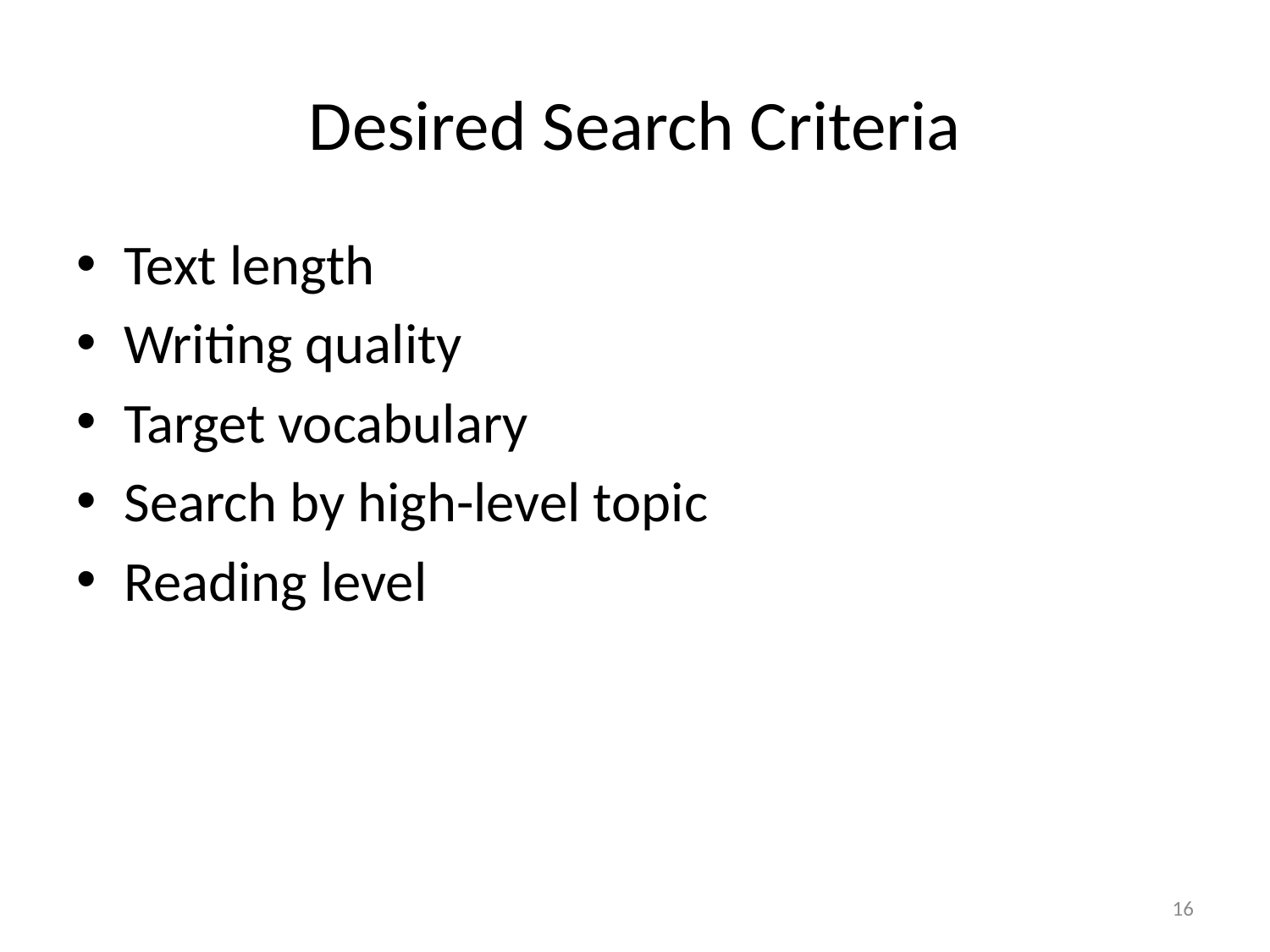

# Desired Search Criteria
Text length
Writing quality
Target vocabulary
Search by high-level topic
Reading level

16